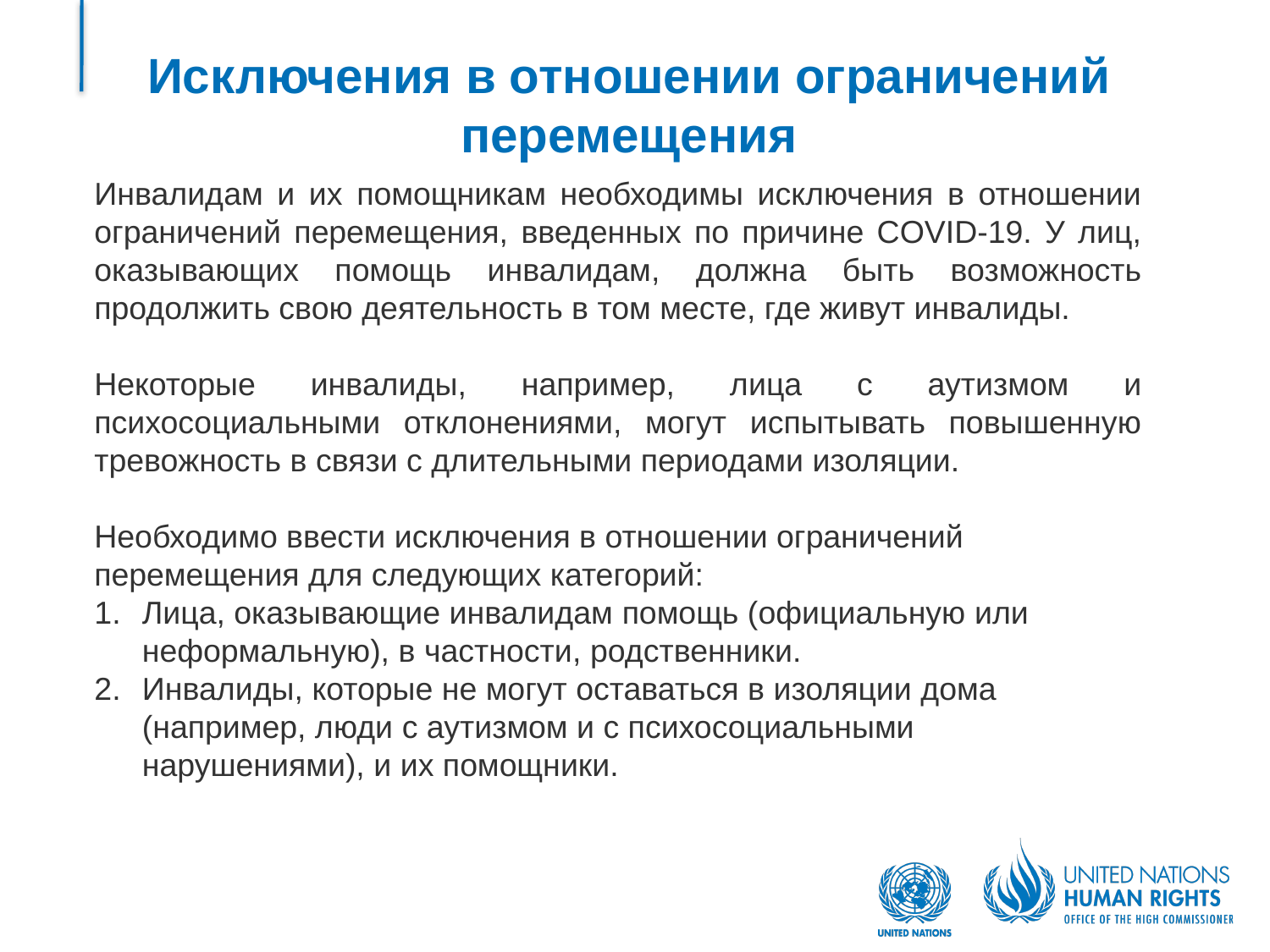

# Исключения в отношении ограничений перемещения
Инвалидам и их помощникам необходимы исключения в отношении ограничений перемещения, введенных по причине COVID-19. У лиц, оказывающих помощь инвалидам, должна быть возможность продолжить свою деятельность в том месте, где живут инвалиды.

Некоторые инвалиды, например, лица с аутизмом и психосоциальными отклонениями, могут испытывать повышенную тревожность в связи с длительными периодами изоляции.

Необходимо ввести исключения в отношении ограничений перемещения для следующих категорий:
Лица, оказывающие инвалидам помощь (официальную или неформальную), в частности, родственники.
Инвалиды, которые не могут оставаться в изоляции дома (например, люди с аутизмом и с психосоциальными нарушениями), и их помощники.